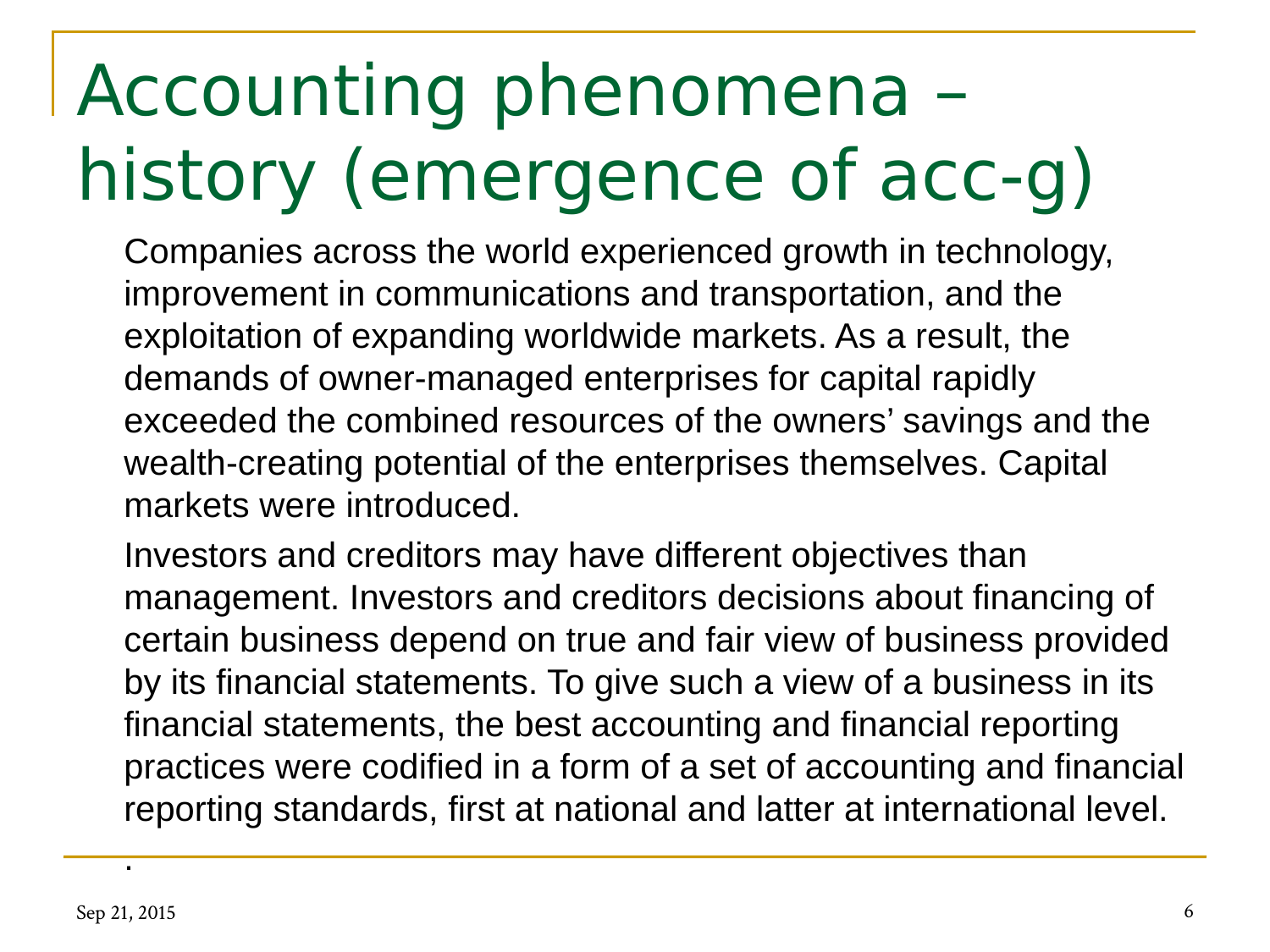

# Accounting phenomena – history (emergence of acc-g)
Companies across the world experienced growth in technology, improvement in communications and transportation, and the exploitation of expanding worldwide markets. As a result, the demands of owner-managed enterprises for capital rapidly exceeded the combined resources of the owners’ savings and the wealth-creating potential of the enterprises themselves. Capital markets were introduced.
Investors and creditors may have different objectives than management. Investors and creditors decisions about financing of certain business depend on true and fair view of business provided by its financial statements. To give such a view of a business in its financial statements, the best accounting and financial reporting practices were codified in a form of a set of accounting and financial reporting standards, first at national and latter at international level.
.

Sep 21, 2015
6